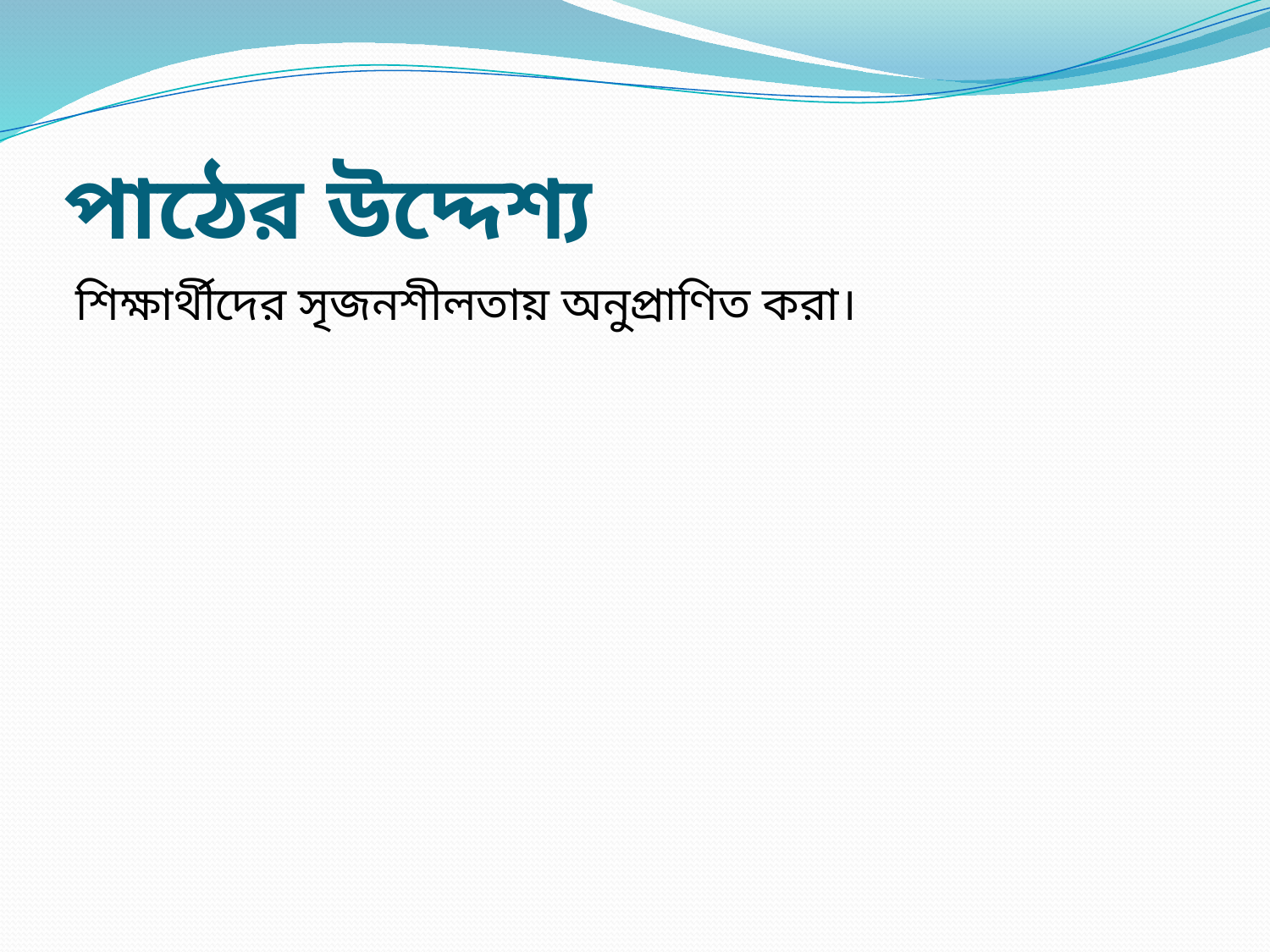

# পাঠের উদ্দেশ্য
শিক্ষার্থীদের সৃজনশীলতায় অনুপ্রাণিত করা।